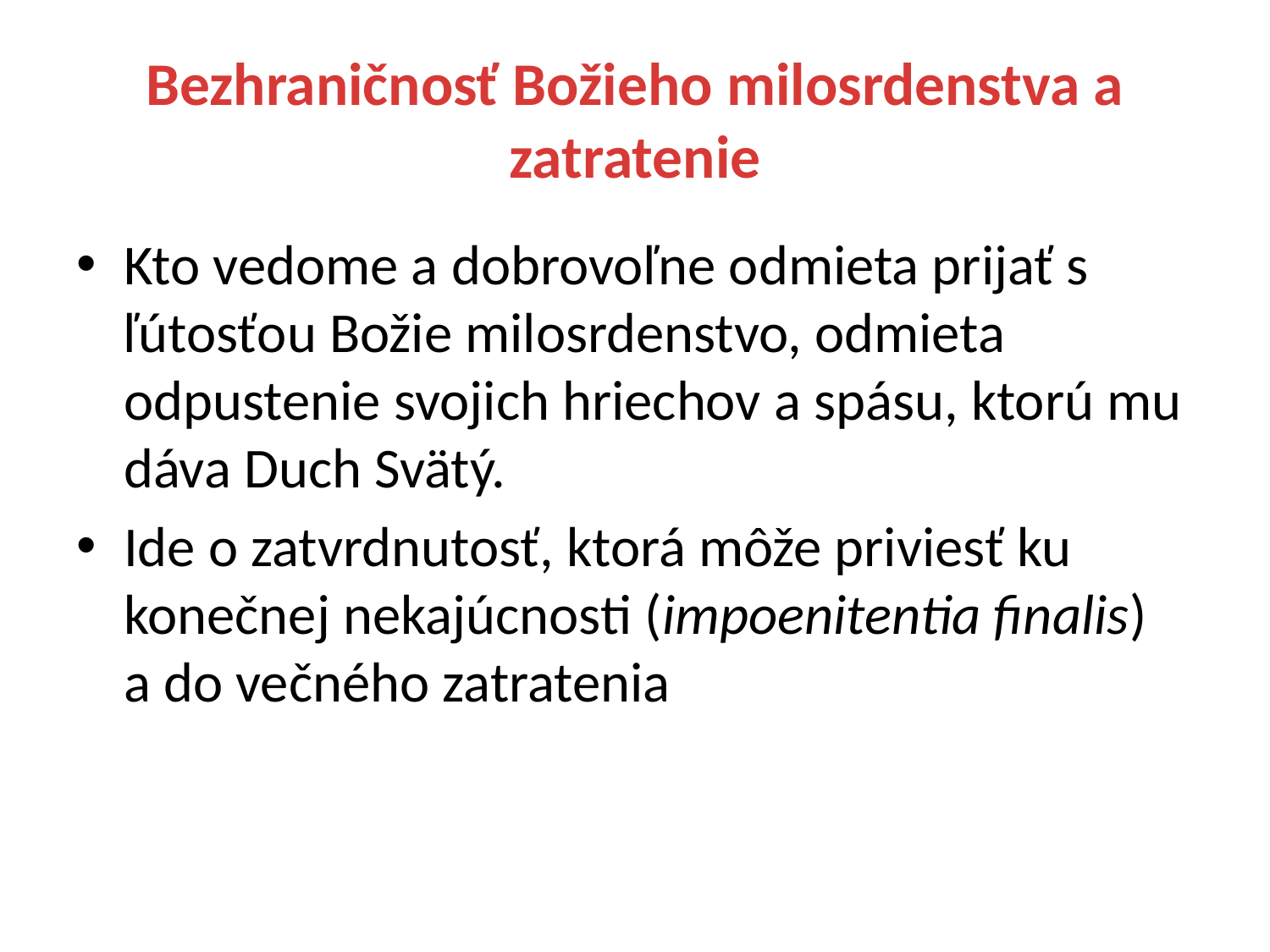

# Bezhraničnosť Božieho milosrdenstva a zatratenie
Kto vedome a dobrovoľne odmieta prijať s ľútosťou Božie milosrdenstvo, odmieta odpustenie svojich hriechov a spásu, ktorú mu dáva Duch Svätý.
Ide o zatvrdnutosť, ktorá môže priviesť ku konečnej nekajúcnosti (impoenitentia finalis) a do večného zatratenia